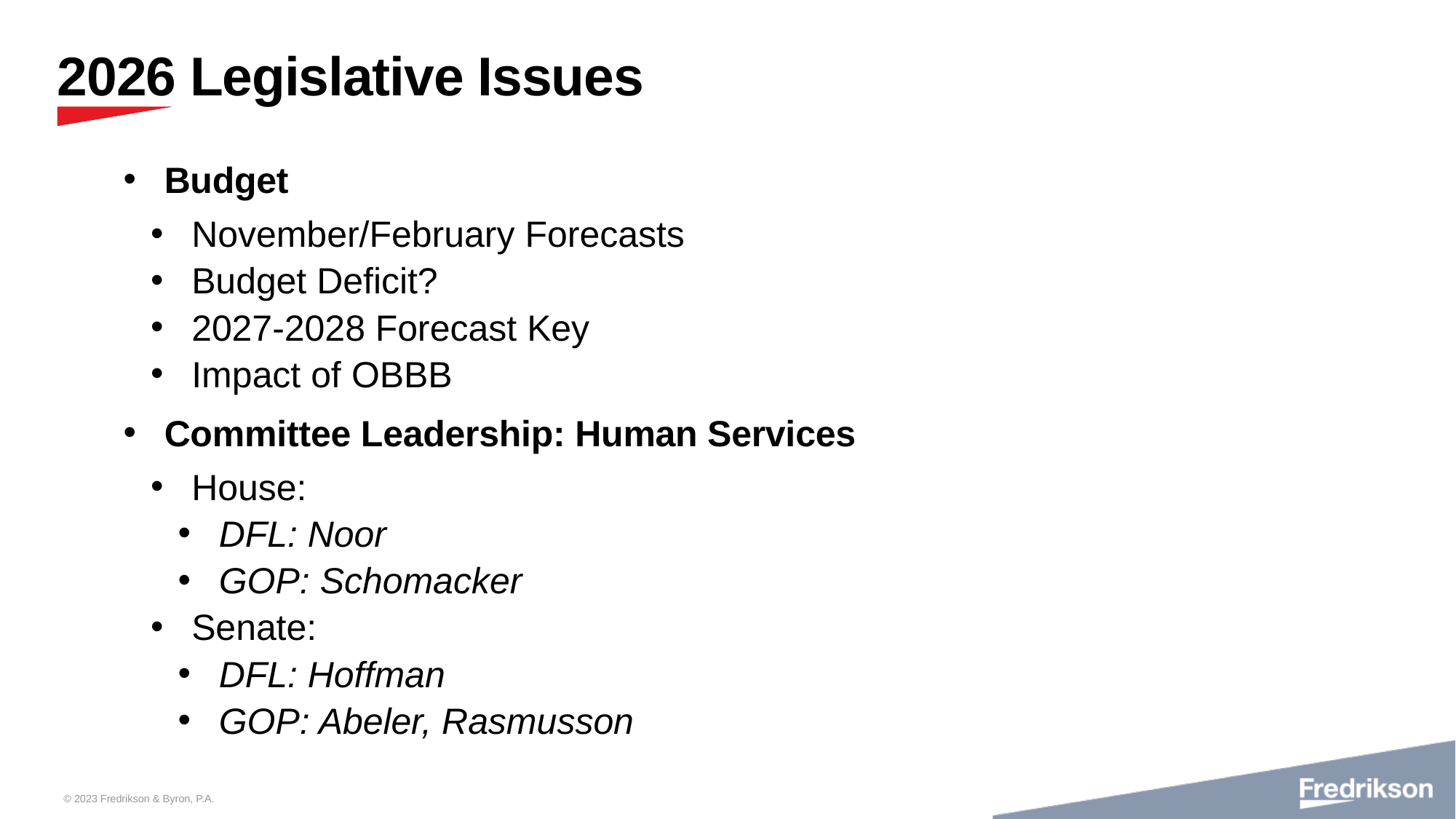

# 2026 Legislative Issues

Budget
November/February Forecasts
Budget Deficit?
2027-2028 Forecast Key
Impact of OBBB
Committee Leadership: Human Services
House:
DFL: Noor
GOP: Schomacker
Senate:
DFL: Hoffman
GOP: Abeler, Rasmusson

© 2023 Fredrikson & Byron, P.A.